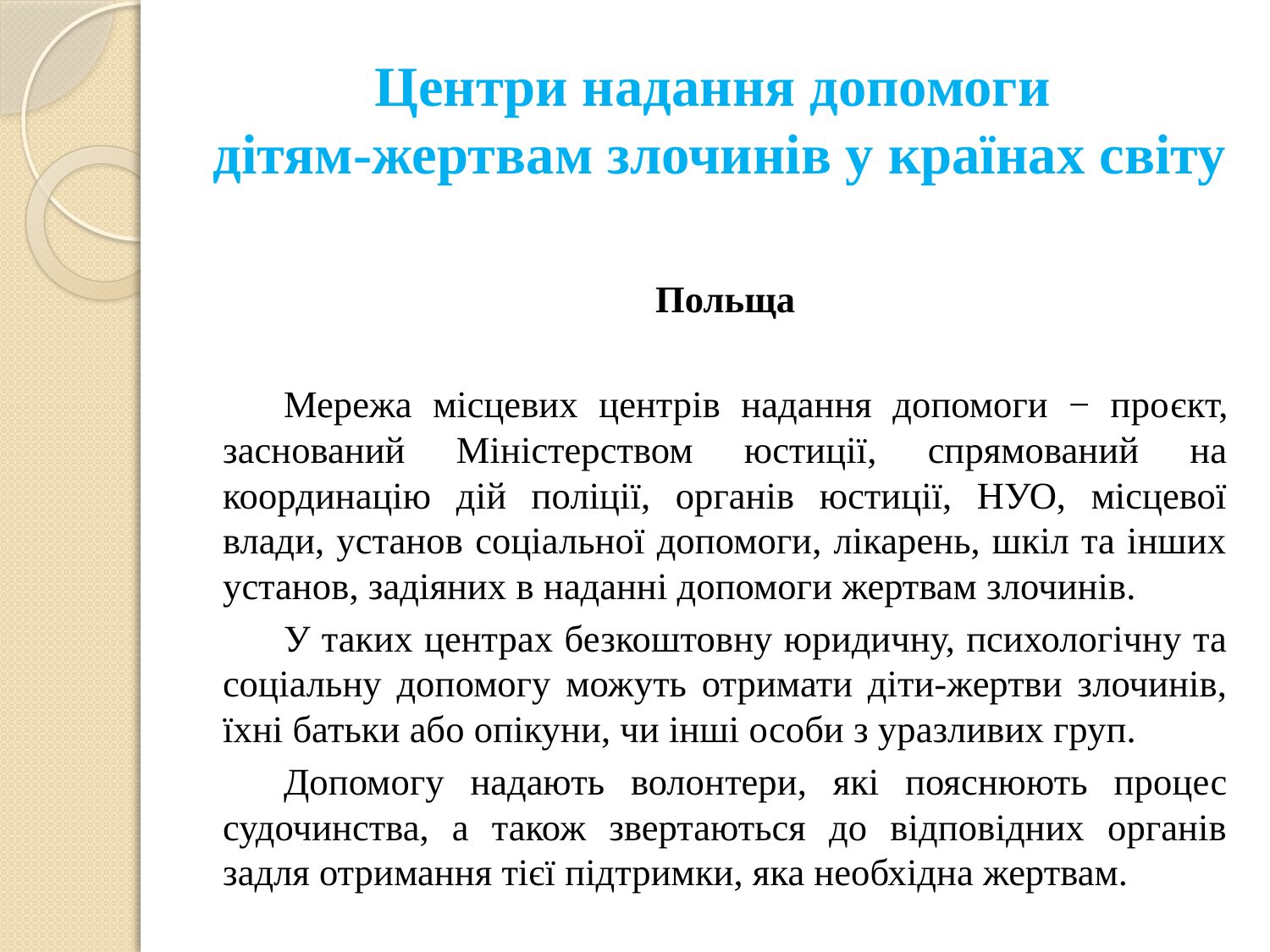

# Центри надання допомоги дітям-жертвам злочинів у країнах світу

Польща

Мережа місцевих центрів надання допомоги − проєкт, заснований Міністерством юстиції, спрямований на координацію дій поліції, органів юстиції, НУО, місцевої влади, установ соціальної допомоги, лікарень, шкіл та інших установ, задіяних в наданні допомоги жертвам злочинів.
У таких центрах безкоштовну юридичну, психологічну та соціальну допомогу можуть отримати діти-жертви злочинів, їхні батьки або опікуни, чи інші особи з уразливих груп.
Допомогу надають волонтери, які пояснюють процес судочинства, а також звертаються до відповідних органів задля отримання тієї підтримки, яка необхідна жертвам.